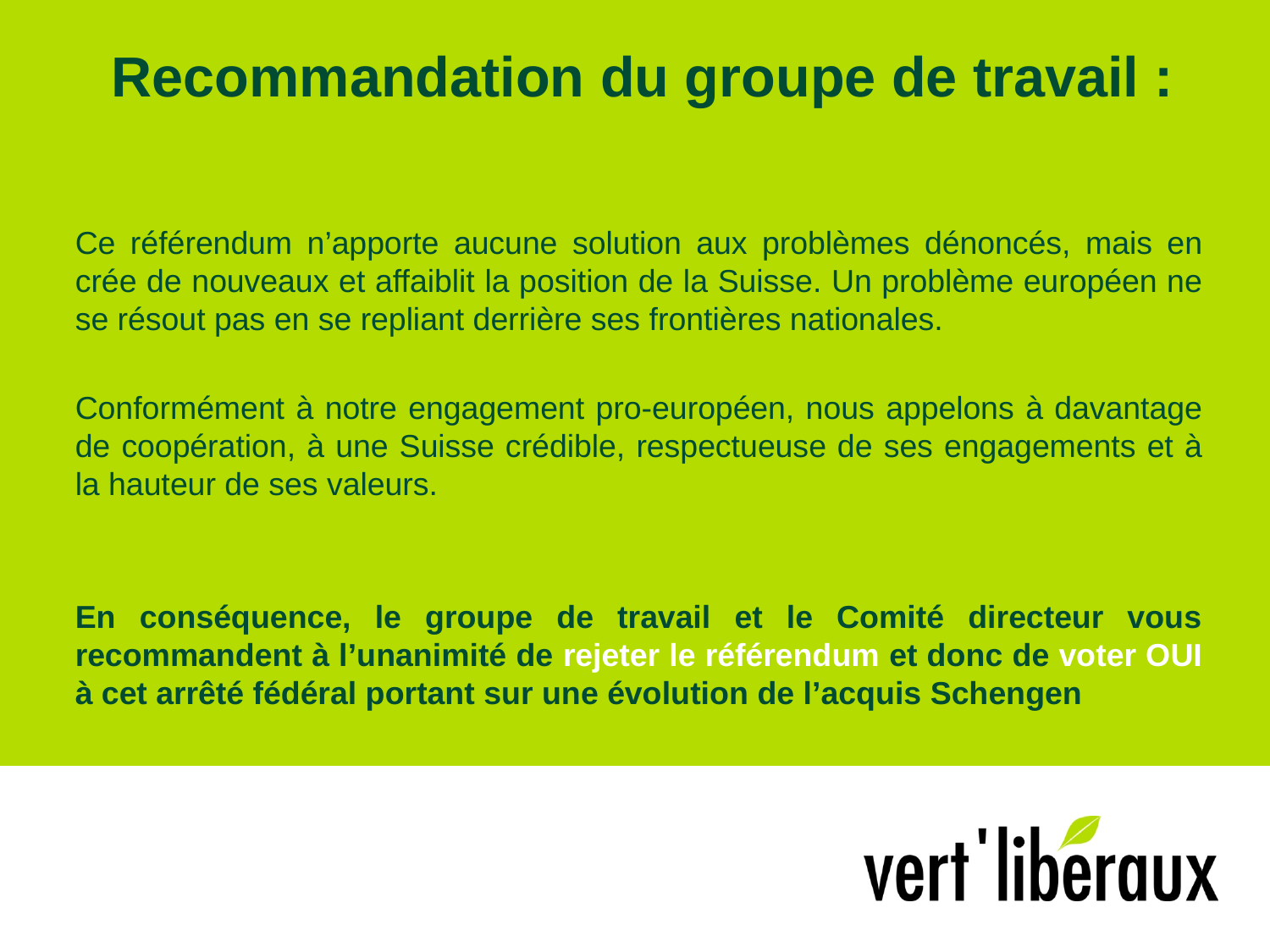

# Recommandation du groupe de travail :
Ce référendum n’apporte aucune solution aux problèmes dénoncés, mais en crée de nouveaux et affaiblit la position de la Suisse. Un problème européen ne se résout pas en se repliant derrière ses frontières nationales.

Conformément à notre engagement pro-européen, nous appelons à davantage de coopération, à une Suisse crédible, respectueuse de ses engagements et à la hauteur de ses valeurs.

En conséquence, le groupe de travail et le Comité directeur vous recommandent à l’unanimité de rejeter le référendum et donc de voter OUI à cet arrêté fédéral portant sur une évolution de l’acquis Schengen